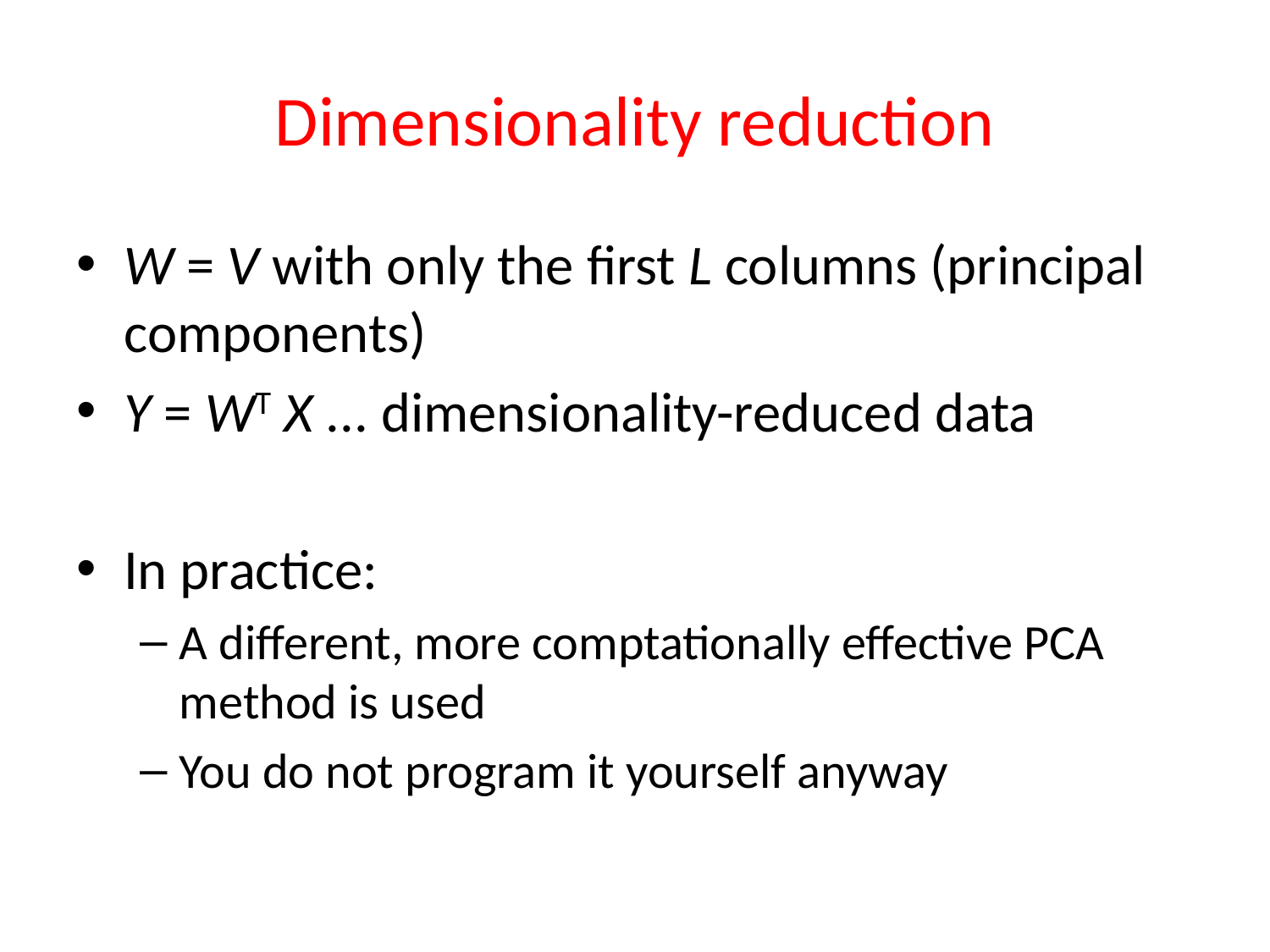

# Dimensionality reduction
W = V with only the first L columns (principal components)
Y = WT X ... dimensionality-reduced data

In practice:
A different, more comptationally effective PCA method is used
You do not program it yourself anyway